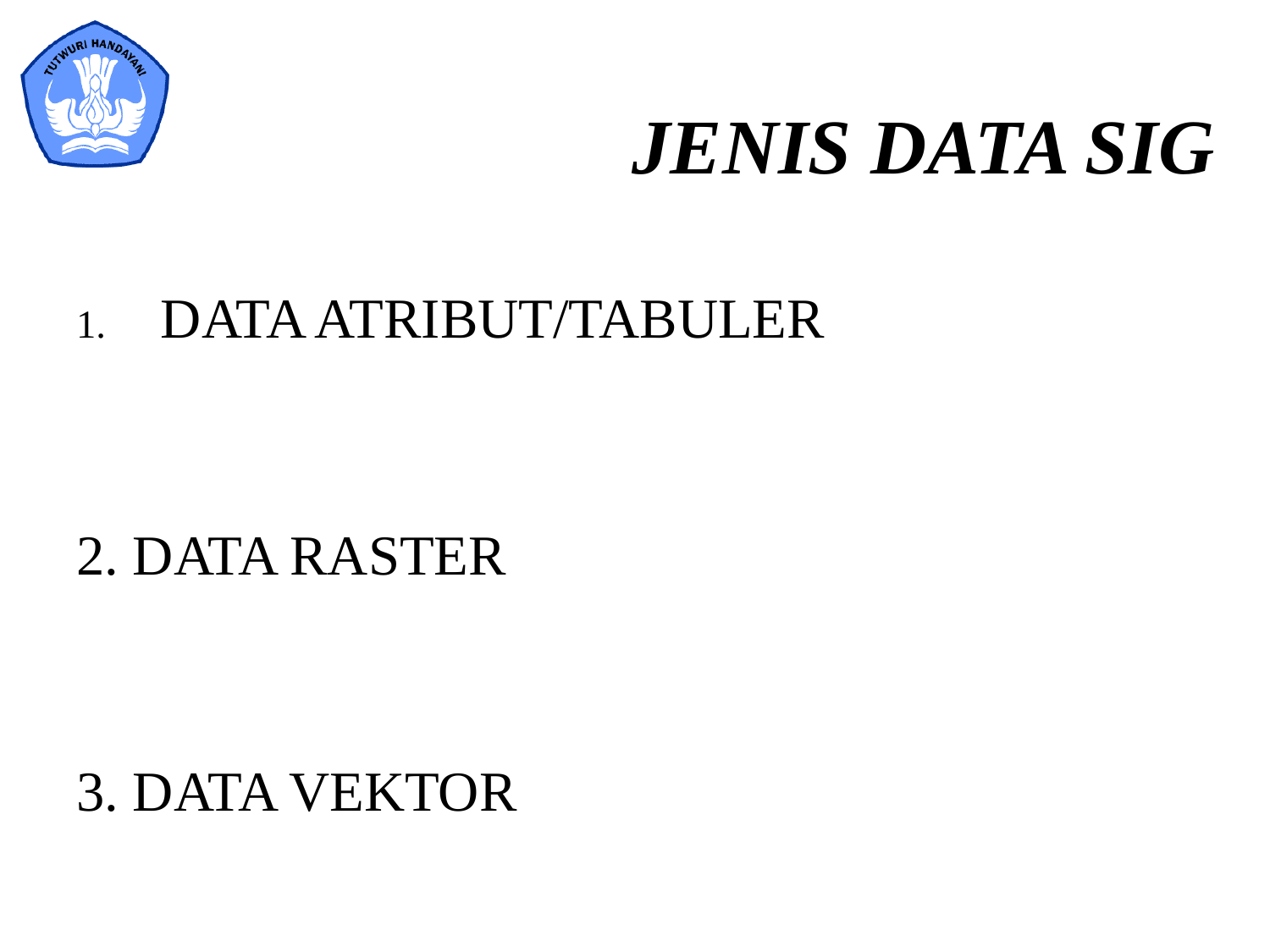

JENIS DATA SIG
DATA ATRIBUT/TABULER

2. DATA RASTER

3. DATA VEKTOR